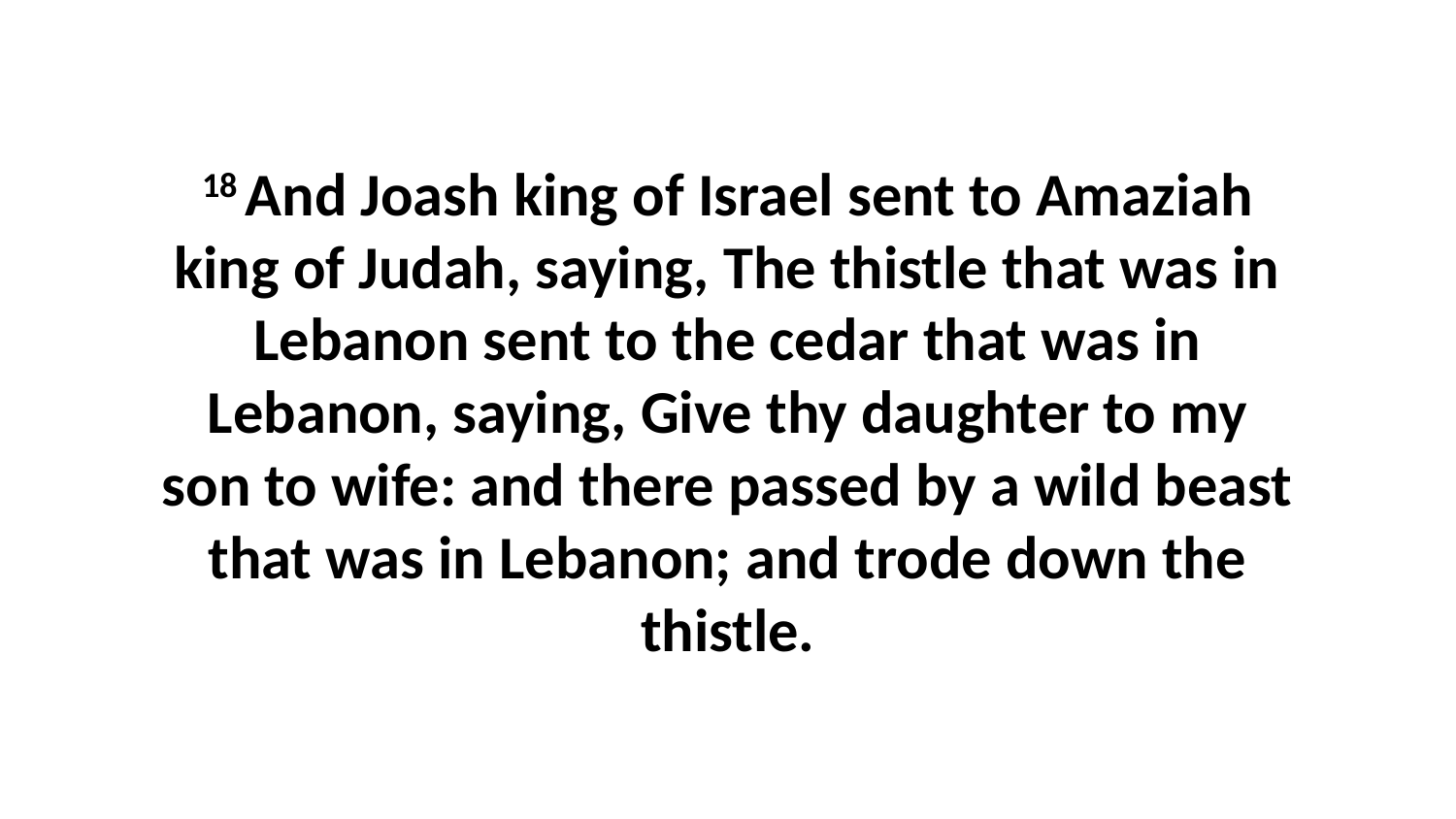

18 And Joash king of Israel sent to Amaziah king of Judah, saying, The thistle that was in Lebanon sent to the cedar that was in Lebanon, saying, Give thy daughter to my son to wife: and there passed by a wild beast that was in Lebanon; and trode down the thistle.